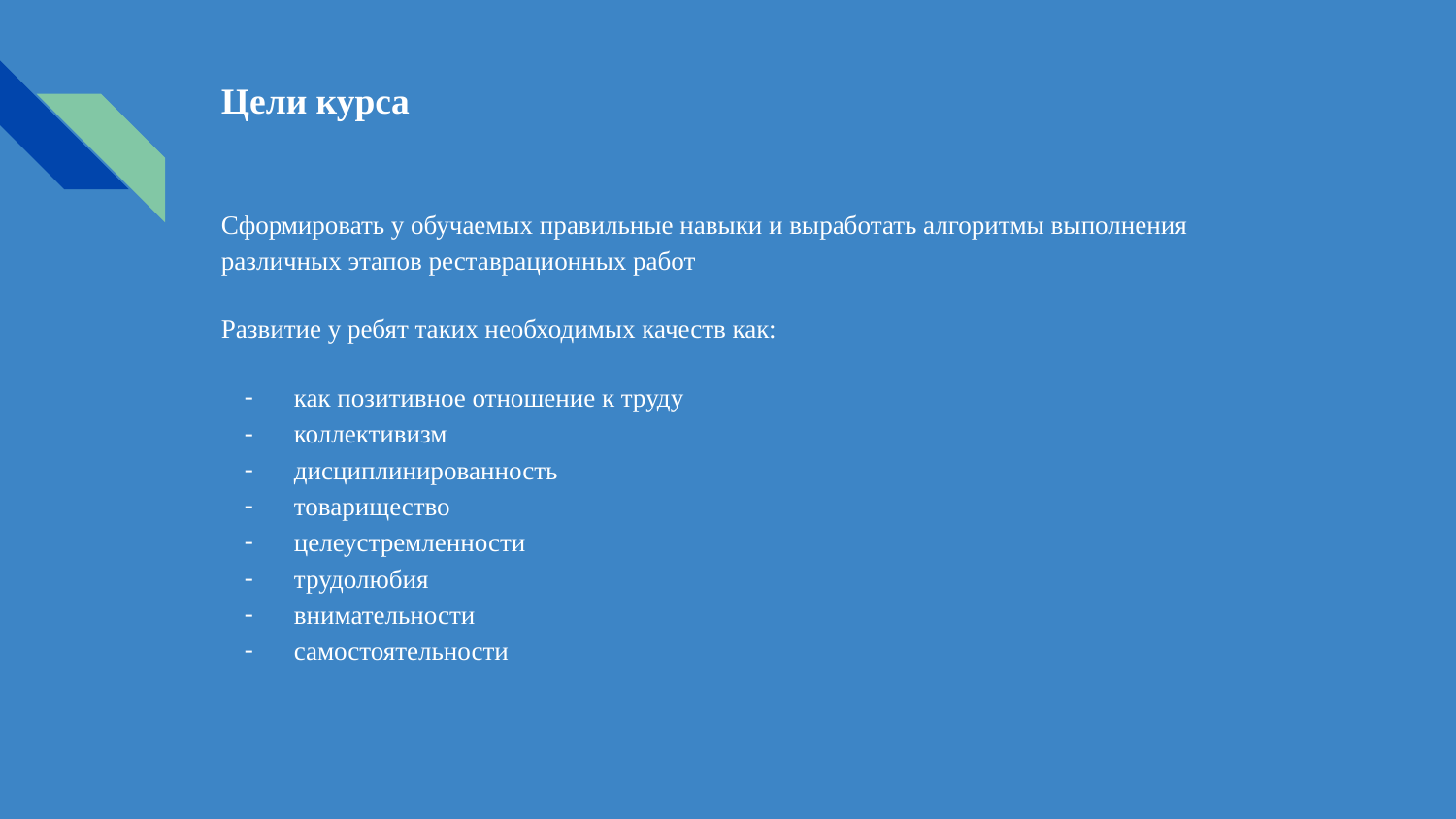

# Цели курса
Сформировать у обучаемых правильные навыки и выработать алгоритмы выполнения различных этапов реставрационных работ
Развитие у ребят таких необходимых качеств как:
как позитивное отношение к труду
коллективизм
дисциплинированность
товарищество
целеустремленности
трудолюбия
внимательности
самостоятельности